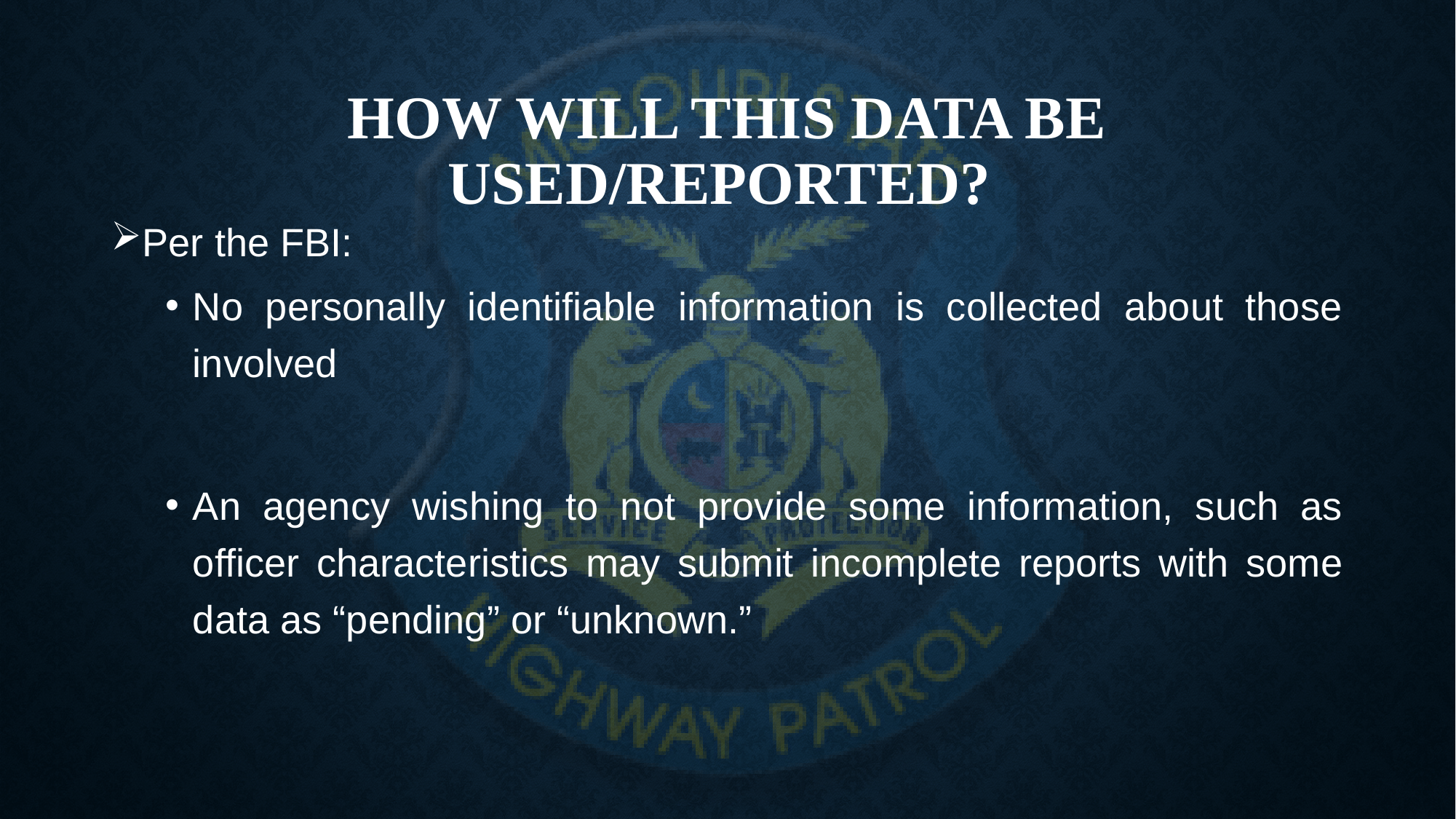

# How will this data be used/reported?
Per the FBI:
No personally identifiable information is collected about those involved

An agency wishing to not provide some information, such as officer characteristics may submit incomplete reports with some data as “pending” or “unknown.”